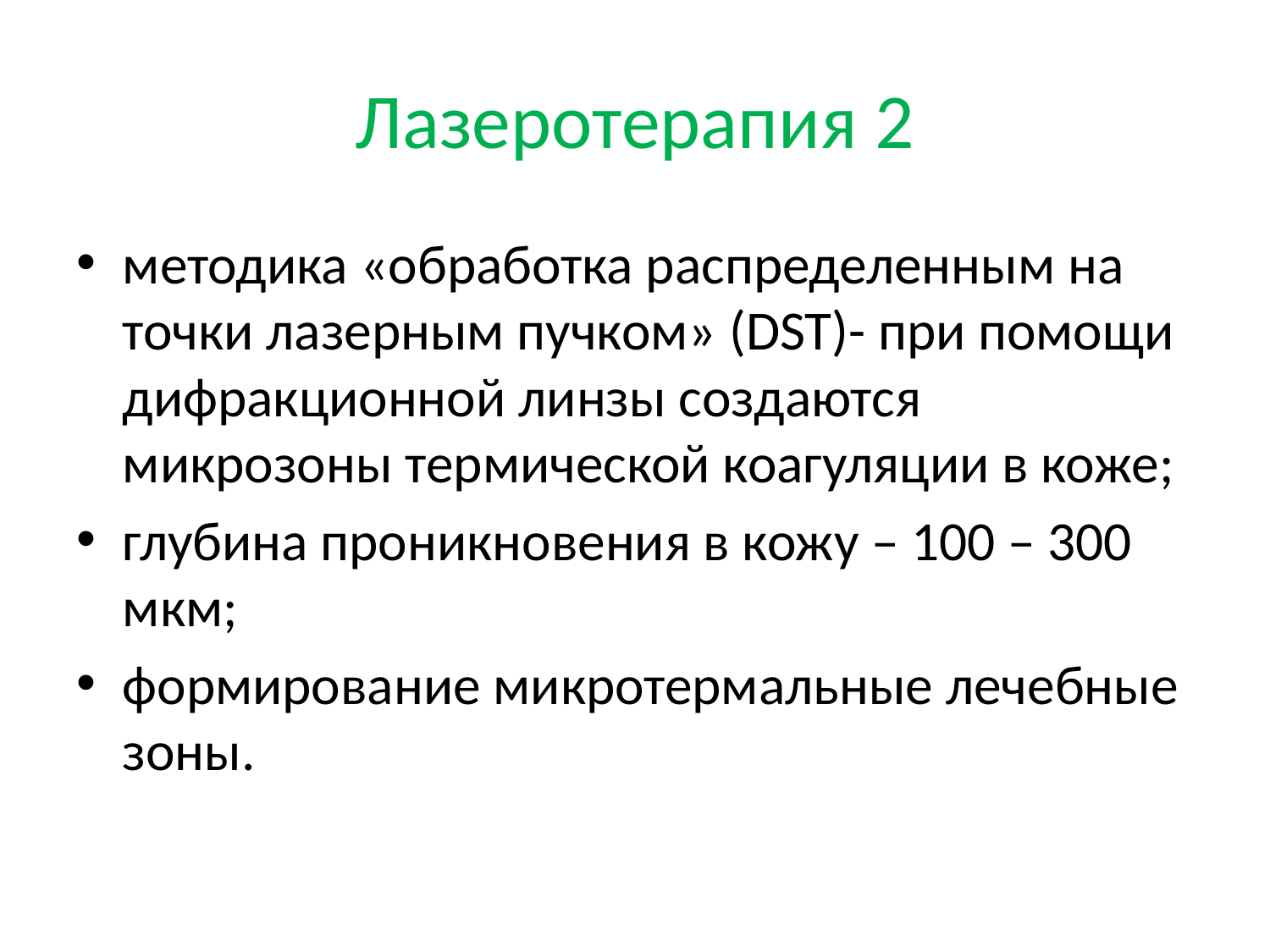

# Лазеротерапия 2
методика «обработка распределенным на точки лазерным пучком» (DST)- при помощи дифракционной линзы создаются микрозоны термической коагуляции в коже;
глубина проникновения в кожу – 100 – 300 мкм;
формирование микротермальные лечебные зоны.